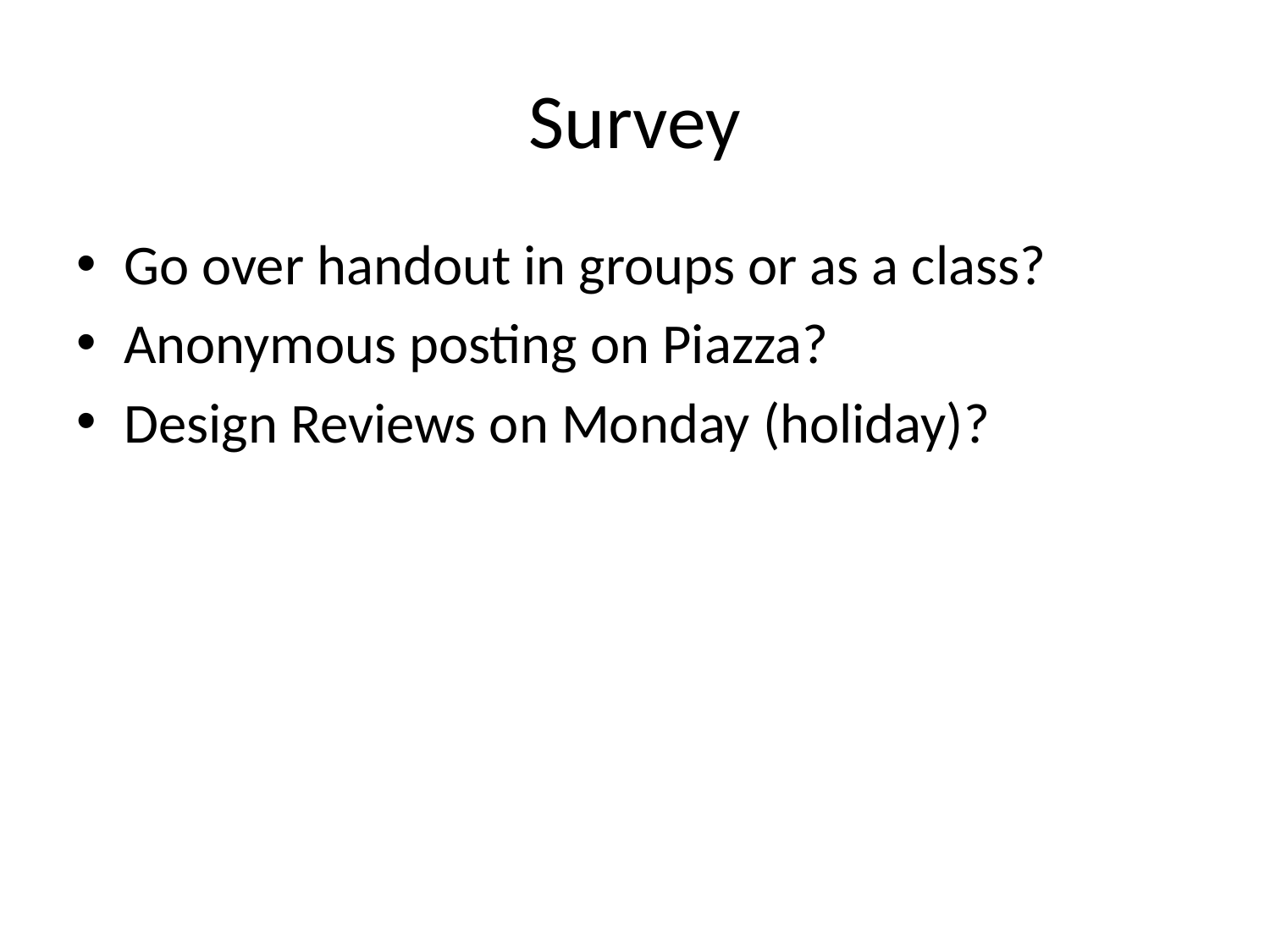

# Survey
Go over handout in groups or as a class?
Anonymous posting on Piazza?
Design Reviews on Monday (holiday)?